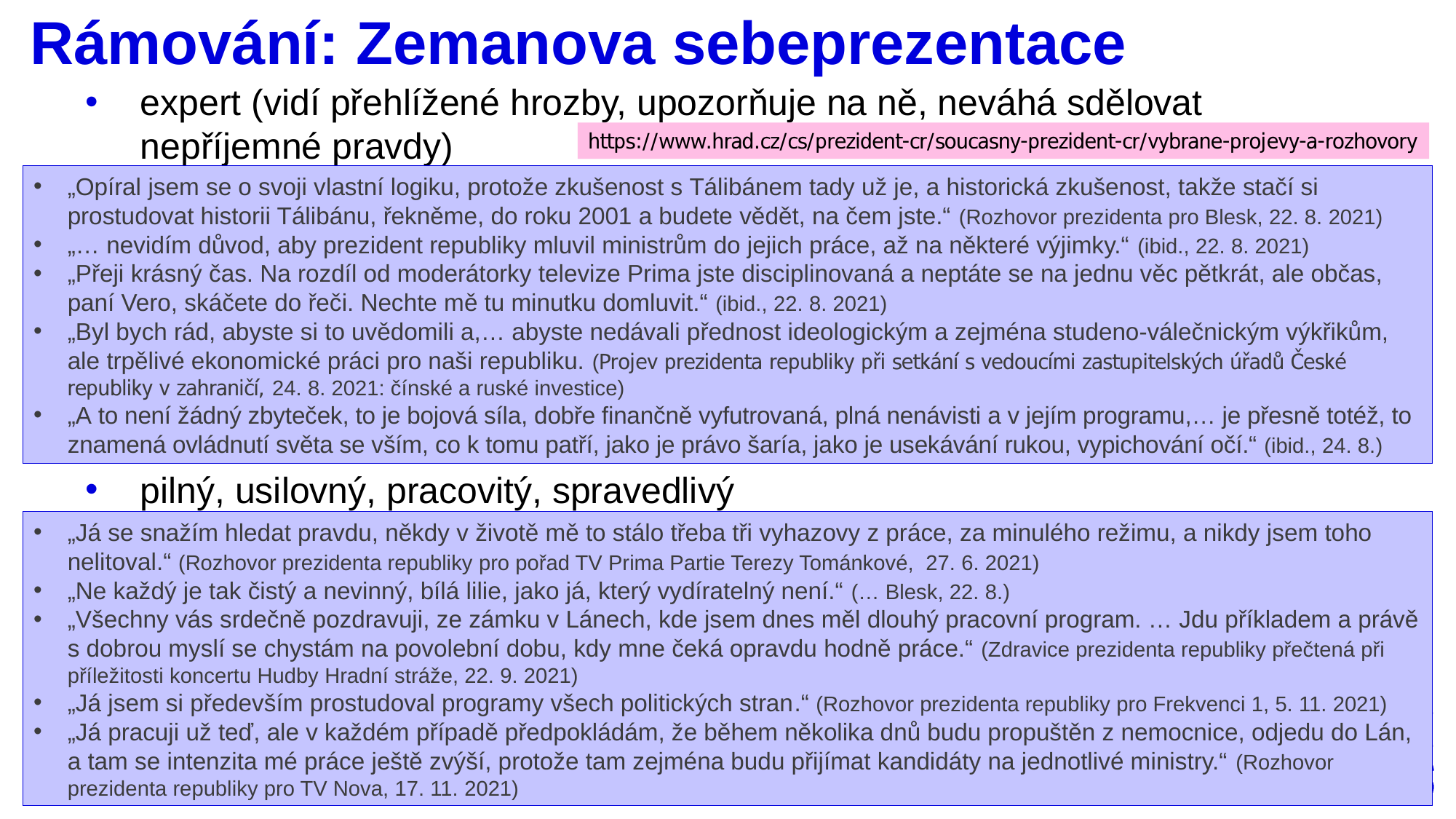

Rámování: Zemanova sebeprezentace
expert (vidí přehlížené hrozby, upozorňuje na ně, neváhá sdělovat nepříjemné pravdy)

pilný, usilovný, pracovitý, spravedlivý

https://www.hrad.cz/cs/prezident-cr/soucasny-prezident-cr/vybrane-projevy-a-rozhovory
„Opíral jsem se o svoji vlastní logiku, protože zkušenost s Tálibánem tady už je, a historická zkušenost, takže stačí si prostudovat historii Tálibánu, řekněme, do roku 2001 a budete vědět, na čem jste.“ (Rozhovor prezidenta pro Blesk, 22. 8. 2021)
„… nevidím důvod, aby prezident republiky mluvil ministrům do jejich práce, až na některé výjimky.“ (ibid., 22. 8. 2021)
„Přeji krásný čas. Na rozdíl od moderátorky televize Prima jste disciplinovaná a neptáte se na jednu věc pětkrát, ale občas, paní Vero, skáčete do řeči. Nechte mě tu minutku domluvit.“ (ibid., 22. 8. 2021)
„Byl bych rád, abyste si to uvědomili a,… abyste nedávali přednost ideologickým a zejména studeno-válečnickým výkřikům, ale trpělivé ekonomické práci pro naši republiku. (Projev prezidenta republiky při setkání s vedoucími zastupitelských úřadů České republiky v zahraničí, 24. 8. 2021: čínské a ruské investice)
„A to není žádný zbyteček, to je bojová síla, dobře finančně vyfutrovaná, plná nenávisti a v jejím programu,… je přesně totéž, to znamená ovládnutí světa se vším, co k tomu patří, jako je právo šaría, jako je usekávání rukou, vypichování očí.“ (ibid., 24. 8.)
„Já se snažím hledat pravdu, někdy v životě mě to stálo třeba tři vyhazovy z práce, za minulého režimu, a nikdy jsem toho nelitoval.“ (Rozhovor prezidenta republiky pro pořad TV Prima Partie Terezy Tománkové,  27. 6. 2021)
„Ne každý je tak čistý a nevinný, bílá lilie, jako já, který vydíratelný není.“ (… Blesk, 22. 8.)
„Všechny vás srdečně pozdravuji, ze zámku v Lánech, kde jsem dnes měl dlouhý pracovní program. … Jdu příkladem a právě s dobrou myslí se chystám na povolební dobu, kdy mne čeká opravdu hodně práce.“ (Zdravice prezidenta republiky přečtená při příležitosti koncertu Hudby Hradní stráže, 22. 9. 2021)
„Já jsem si především prostudoval programy všech politických stran.“ (Rozhovor prezidenta republiky pro Frekvenci 1, 5. 11. 2021)
„Já pracuji už teď, ale v každém případě předpokládám, že během několika dnů budu propuštěn z nemocnice, odjedu do Lán, a tam se intenzita mé práce ještě zvýší, protože tam zejména budu přijímat kandidáty na jednotlivé ministry.“ (Rozhovor prezidenta republiky pro TV Nova, 17. 11. 2021)
32
1/12/2022 Den latiny. ÚŘLS, UK, Praha.